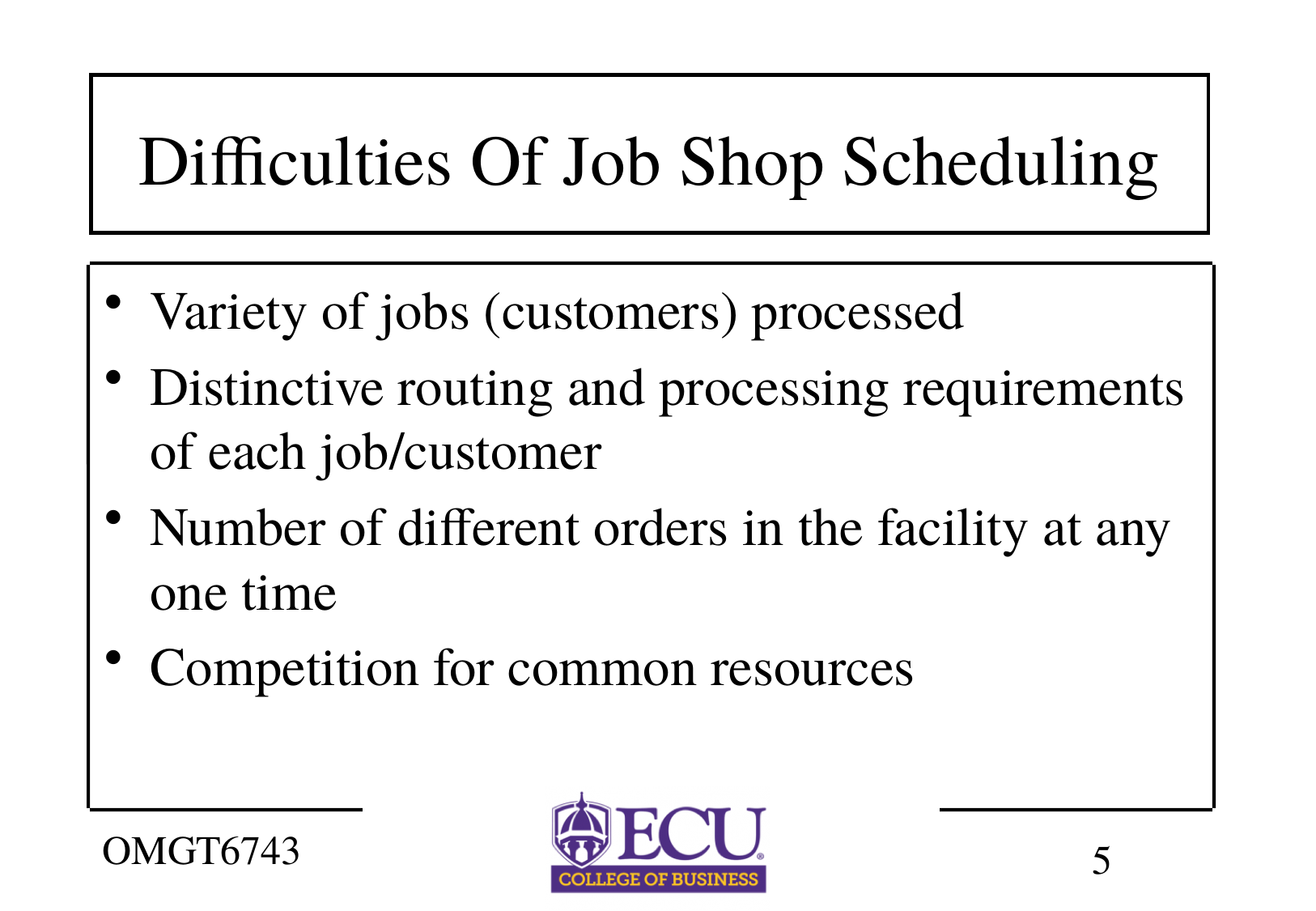

# Difficulties Of Job Shop Scheduling
Variety of jobs (customers) processed
Distinctive routing and processing requirements of each job/customer
Number of different orders in the facility at any one time
Competition for common resources